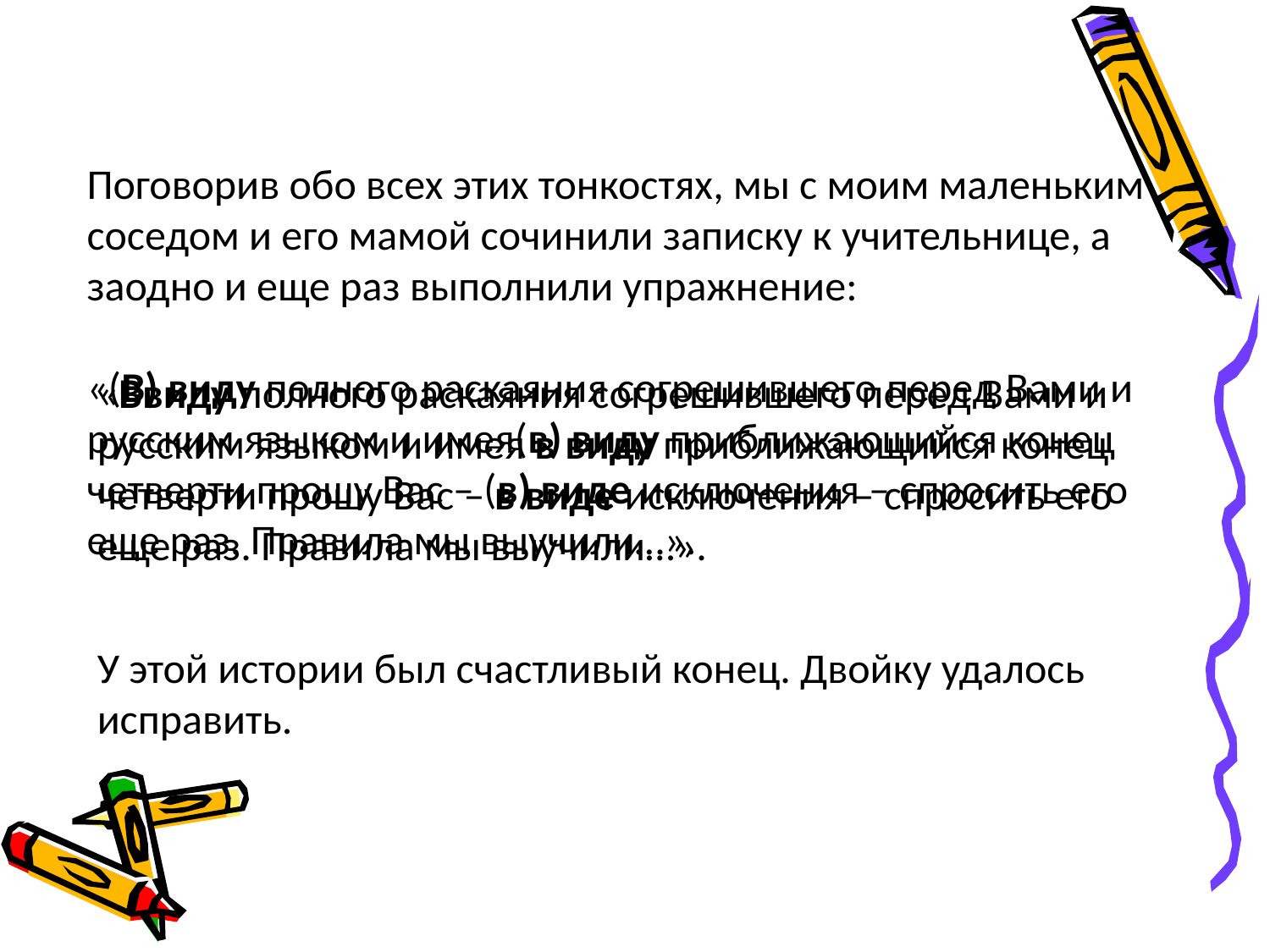

Поговорив обо всех этих тонкостях, мы с моим маленьким соседом и его мамой сочинили записку к учительнице, а заодно и еще раз выполнили упражнение:

«(В) виду полного раскаяния согрешившего перед Вами и русским языком и имея(в) виду приближающийся конец четверти прошу Вас – (в) виде исключения – спросить его еще раз. Правила мы выучили…».

«Ввиду полного раскаяния согрешившего перед Вами и русским языком и имея в виду приближающийся конец четверти прошу Вас – в виде исключения – спросить его еще раз. Правила мы выучили…».
У этой истории был счастливый конец. Двойку удалось исправить.